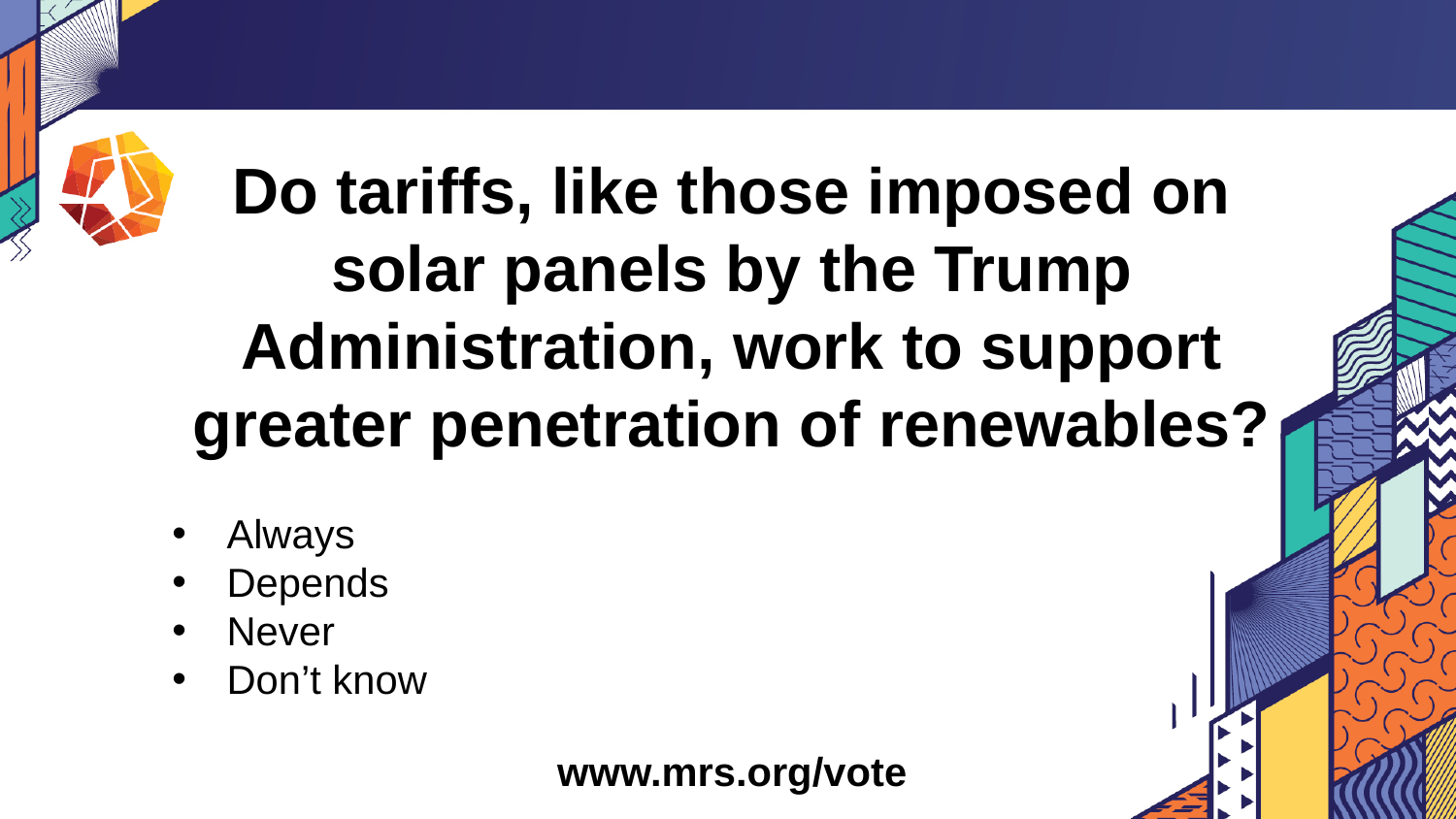

Do tariffs, like those imposed on solar panels by the Trump Administration, work to support greater penetration of renewables?

Always
Depends
Never
Don’t know

www.mrs.org/vote